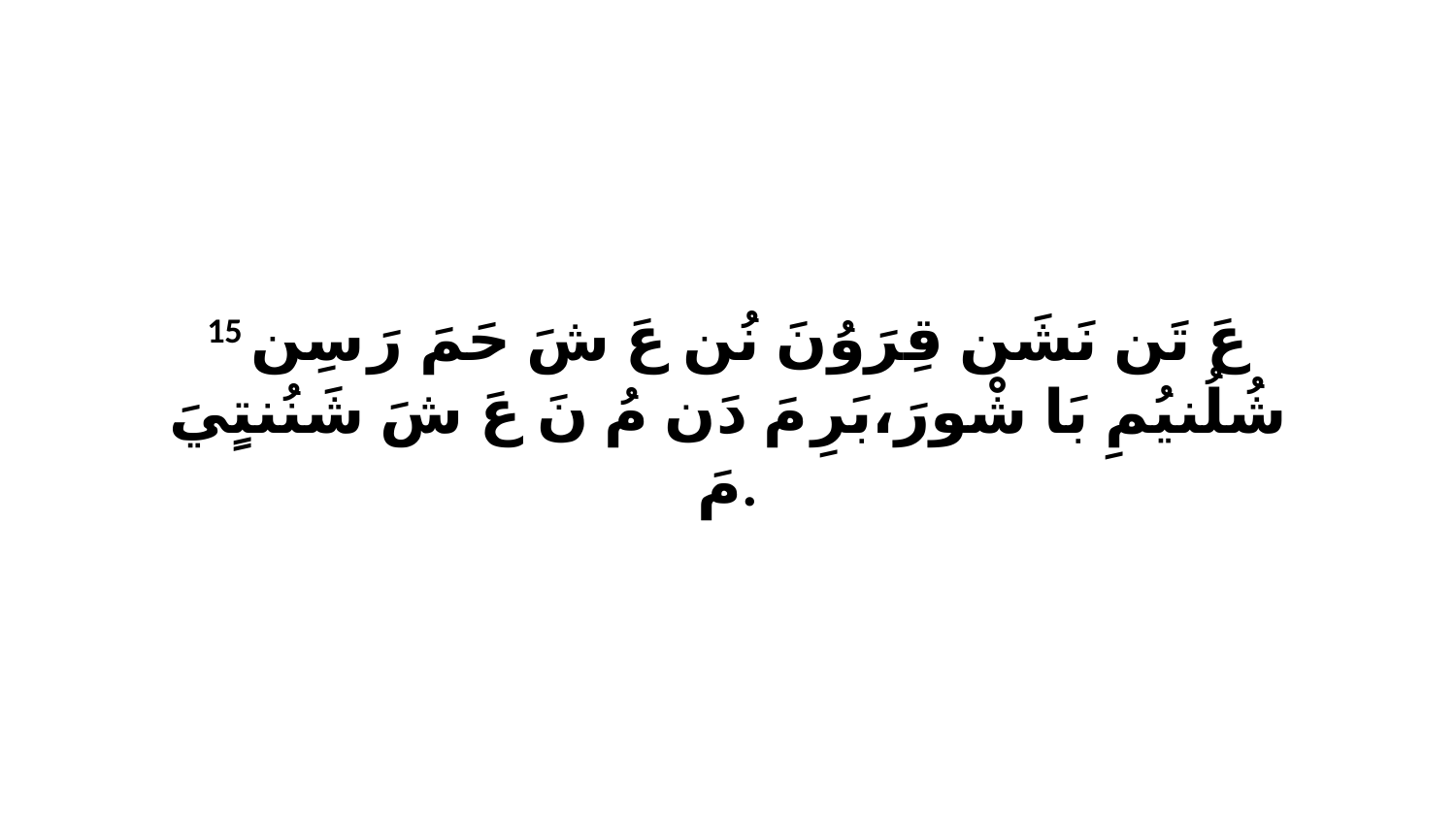

15 عَ تَن نَشَن قِرَوُنَ نُن عَ شَ حَمَ رَ سِن شُلُنيُمِ بَا شْورَ،بَرِ مَ دَن مُ نَ عَ شَ شَنُنتٍيَ مَ.